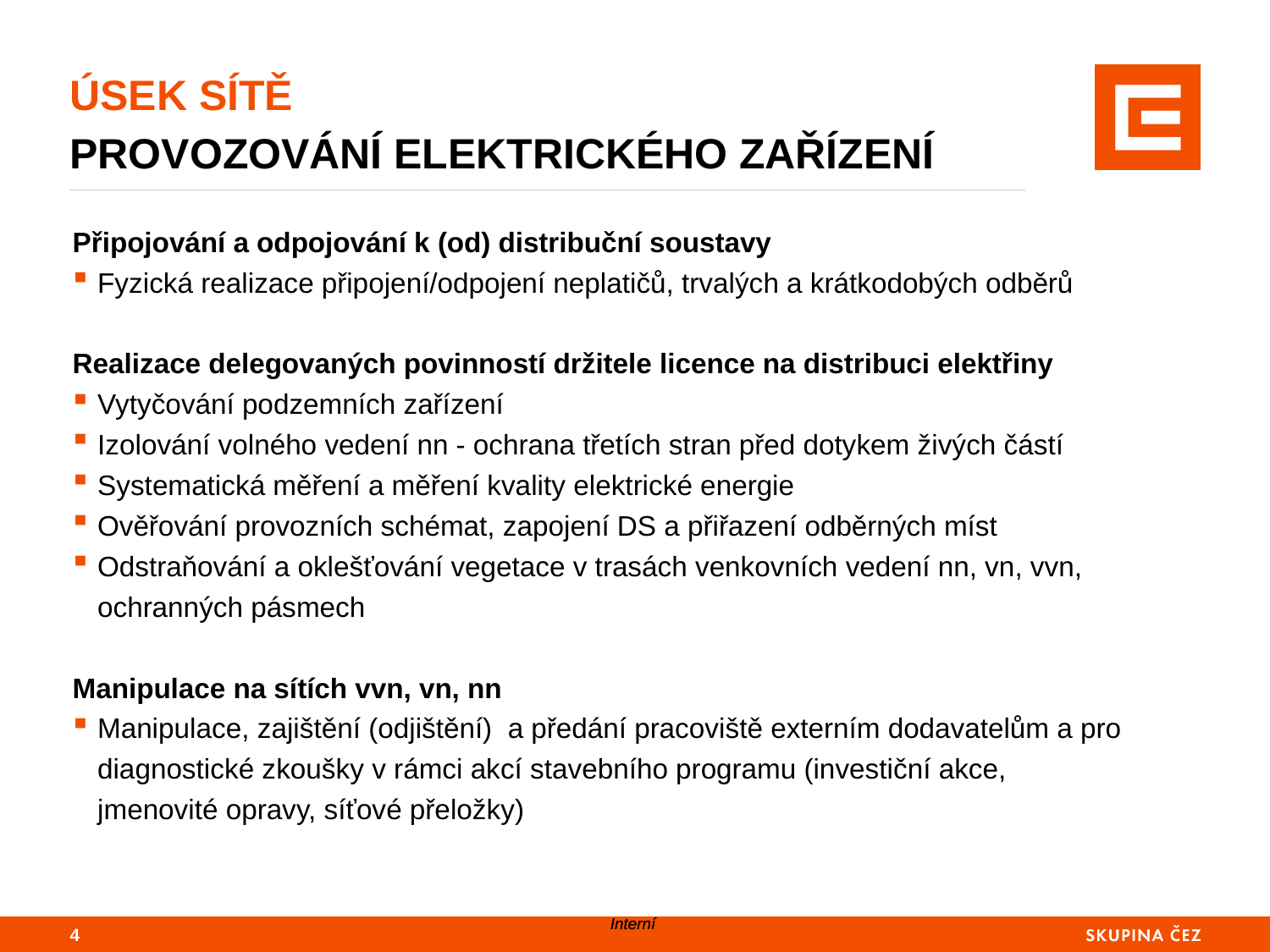

# ÚSEK SÍTĚ PROVOZOVÁNÍ ELEKTRICKÉHO ZAŘÍZENÍ
Připojování a odpojování k (od) distribuční soustavy
Fyzická realizace připojení/odpojení neplatičů, trvalých a krátkodobých odběrů

Realizace delegovaných povinností držitele licence na distribuci elektřiny
Vytyčování podzemních zařízení
Izolování volného vedení nn - ochrana třetích stran před dotykem živých částí
Systematická měření a měření kvality elektrické energie
Ověřování provozních schémat, zapojení DS a přiřazení odběrných míst
Odstraňování a oklešťování vegetace v trasách venkovních vedení nn, vn, vvn, ochranných pásmech

Manipulace na sítích vvn, vn, nn
Manipulace, zajištění (odjištění)  a předání pracoviště externím dodavatelům a pro diagnostické zkoušky v rámci akcí stavebního programu (investiční akce, jmenovité opravy, síťové přeložky)

4